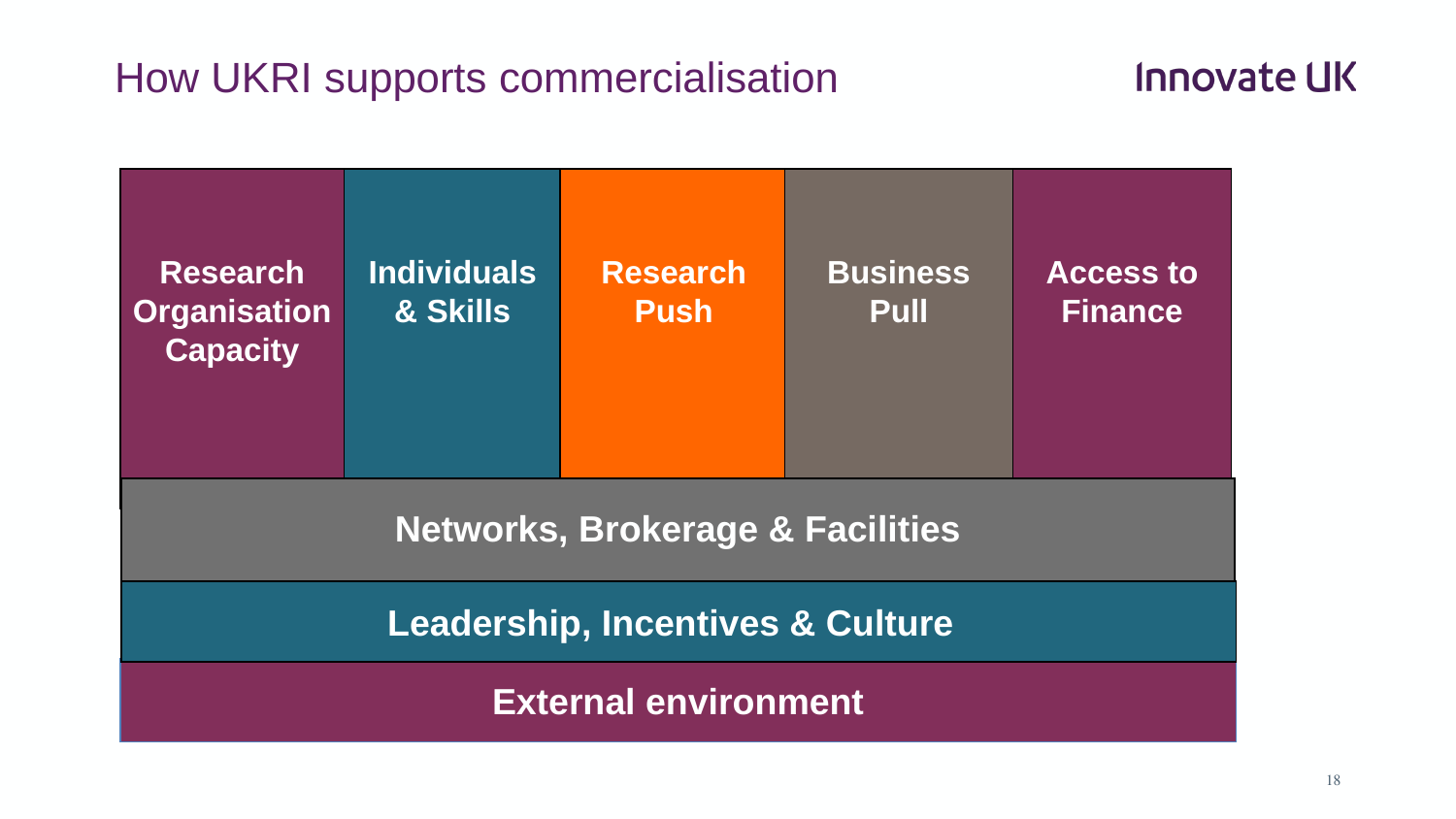

# How UKRI supports commercialisation

Research Organisation Capacity

Individuals & Skills

Research Push

Business Pull

Access to Finance

External environment

Networks, Brokerage & Facilities

Leadership, Incentives & Culture
18